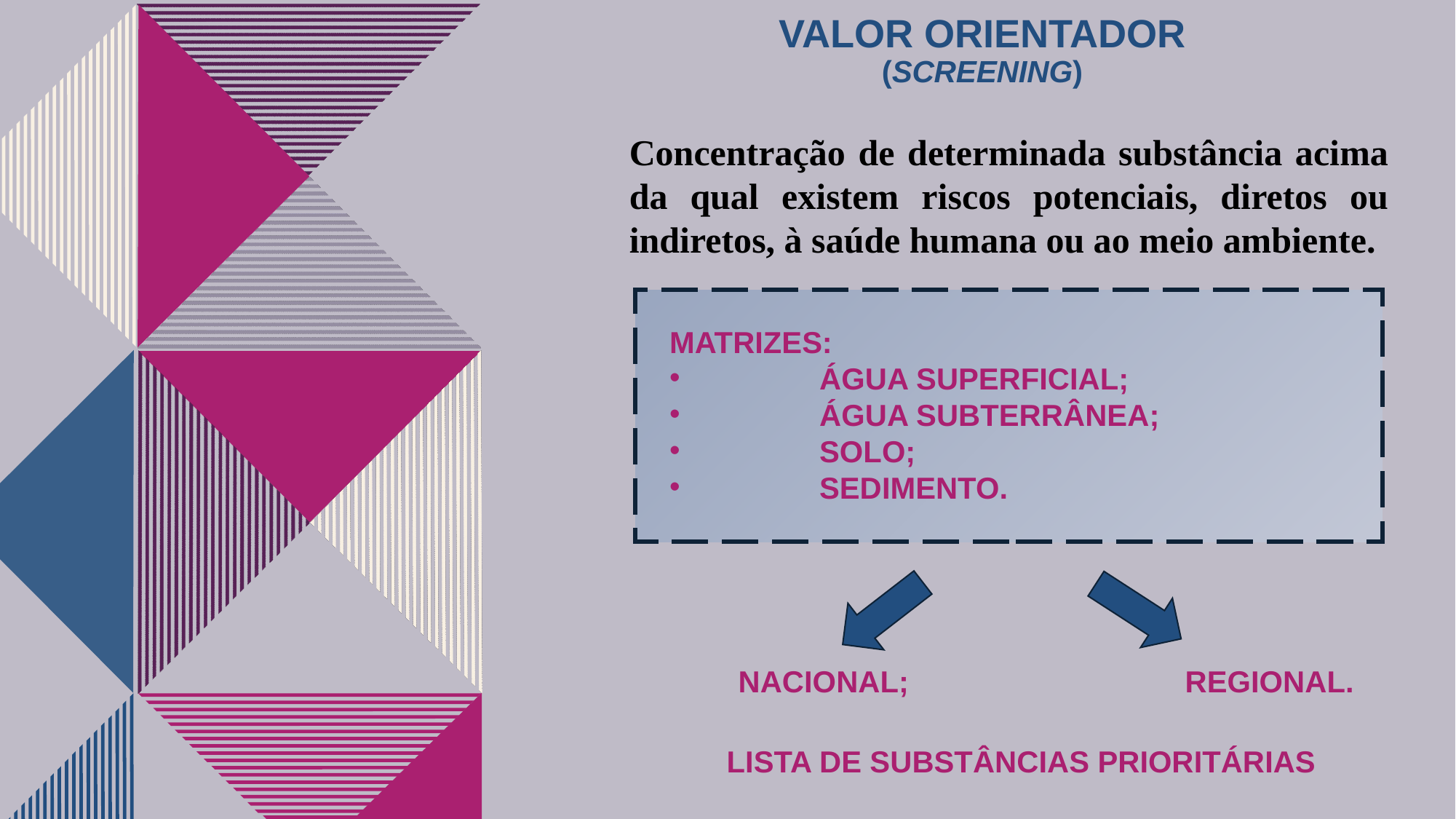

# Valor orientador (Screening)
Concentração de determinada substância acima da qual existem riscos potenciais, diretos ou indiretos, à saúde humana ou ao meio ambiente.

Matrizes:
	água superficial;
	Água subterrânea;
	Solo;
	Sedimento.

            nacional;                                 regional.

LISTA DE SUBSTÂNCIAS PRIORITÁRIAS